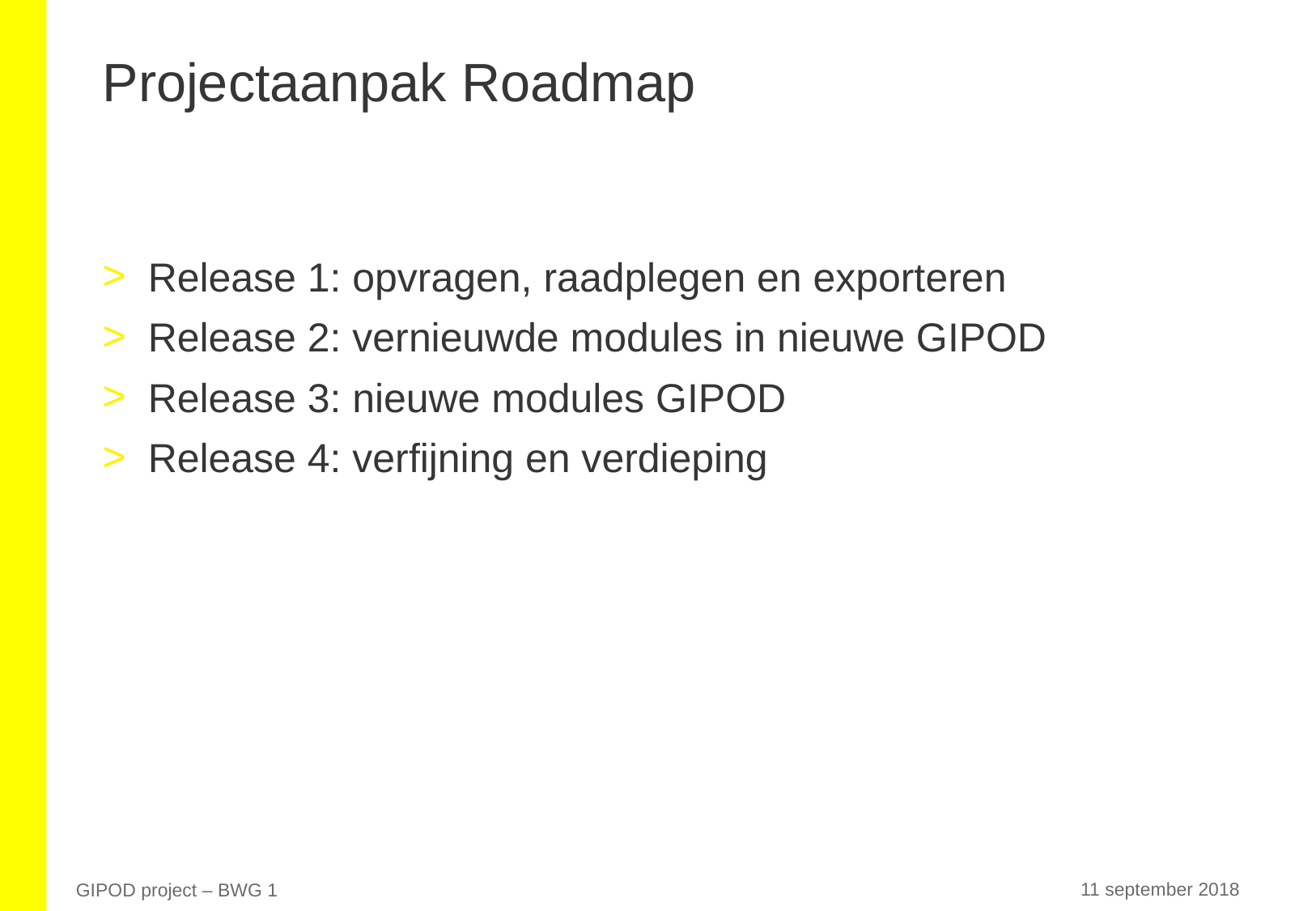

# Projectaanpak Roadmap

Release 1: opvragen, raadplegen en exporteren
Release 2: vernieuwde modules in nieuwe GIPOD
Release 3: nieuwe modules GIPOD
Release 4: verfijning en verdieping

11 september 2018
GIPOD project – BWG 1